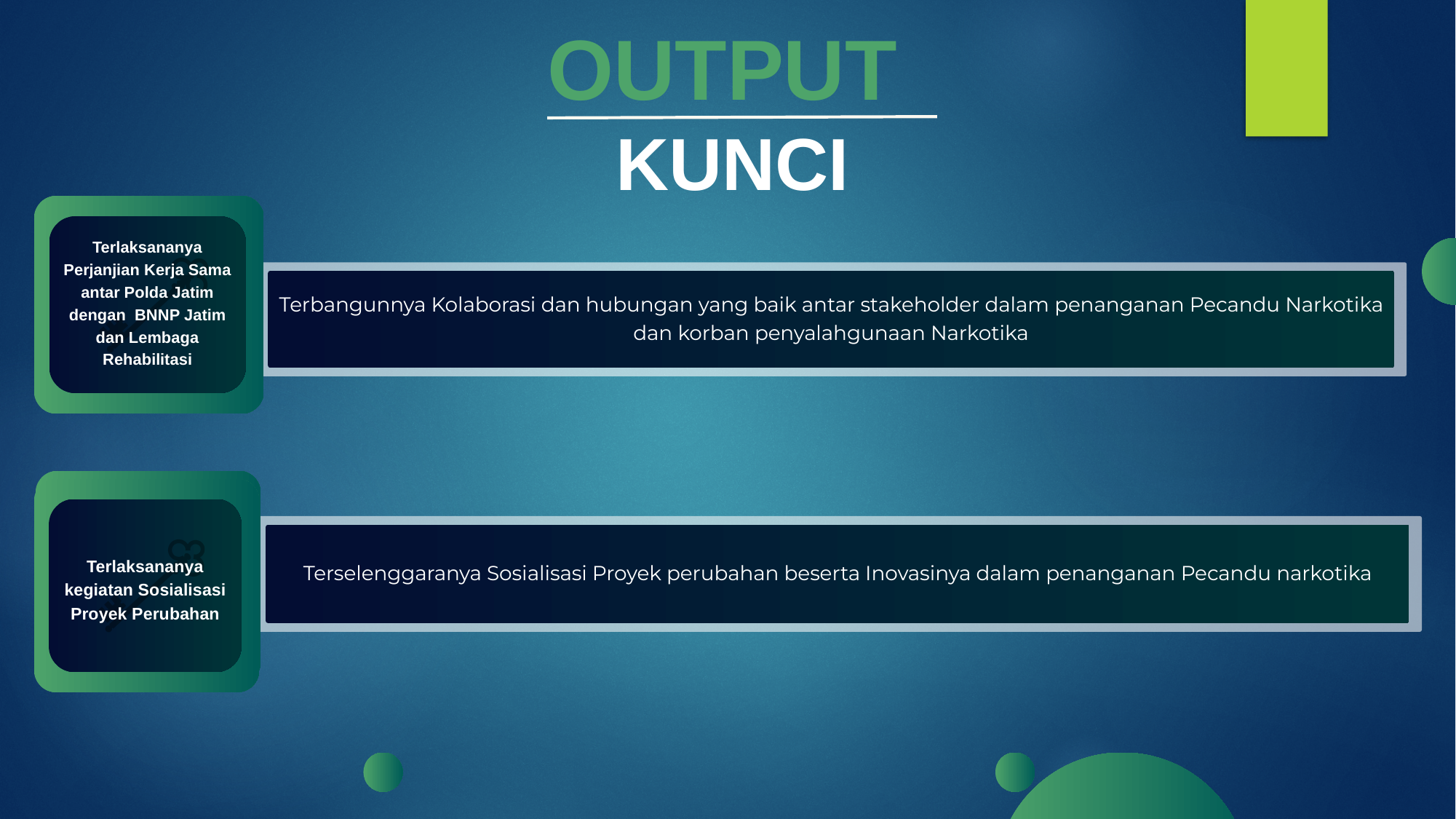

OUTPUT

KUNCI

Terlaksananya Perjanjian Kerja Sama antar Polda Jatim dengan  BNNP Jatim dan Lembaga Rehabilitasi

Terbangunnya Kolaborasi dan hubungan yang baik antar stakeholder dalam penanganan Pecandu Narkotika dan korban penyalahgunaan Narkotika

Terselenggaranya Sosialisasi Proyek perubahan beserta Inovasinya dalam penanganan Pecandu narkotika

Terlaksananya kegiatan Sosialisasi Proyek Perubahan